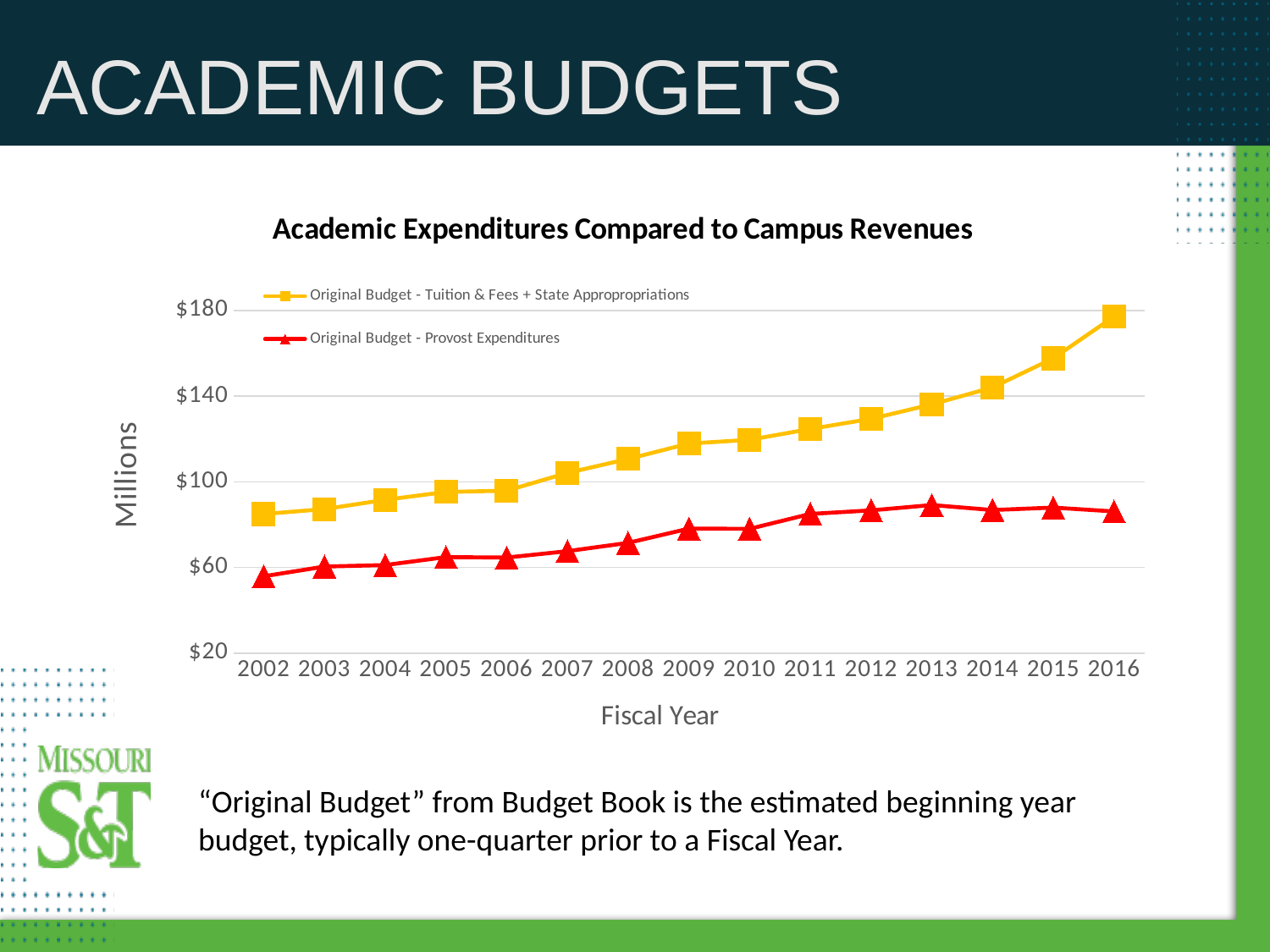

ACADEMIC BUDGETS

### Chart: Academic Expenditures Compared to Campus Revenues

| Category | Original Budget - Tuition & Fees + State Appropropriations | Original Budget - Provost Expenditures |
|---|---|---|
| 2002 | 84950000.0 | 55860000.0 |
| 2003 | 87259999.99999999 | 60430000.0 |
| 2004 | 91580000.0 | 61110000.0 |
| 2005 | 95280000.0 | 64840000.0 |
| 2006 | 95850000.0 | 64620000.0 |
| 2007 | 104180000.0 | 67610000.0 |
| 2008 | 110710000.00000001 | 71480000.0 |
| 2009 | 117890000.00000001 | 78130000.0 |
| 2010 | 119640000.00000001 | 78040000.0 |
| 2011 | 124700000.0 | 84990000.0 |
| 2012 | 129449999.99999999 | 86660000.0 |
| 2013 | 136190000.0 | 89160000.0 |
| 2014 | 144110000.0 | 86810000.0 |
| 2015 | 157700000.0 | 87973919.0 |
| 2016 | 177220000.0 | 86157346.0 |
“Original Budget” from Budget Book is the estimated beginning year budget, typically one-quarter prior to a Fiscal Year.